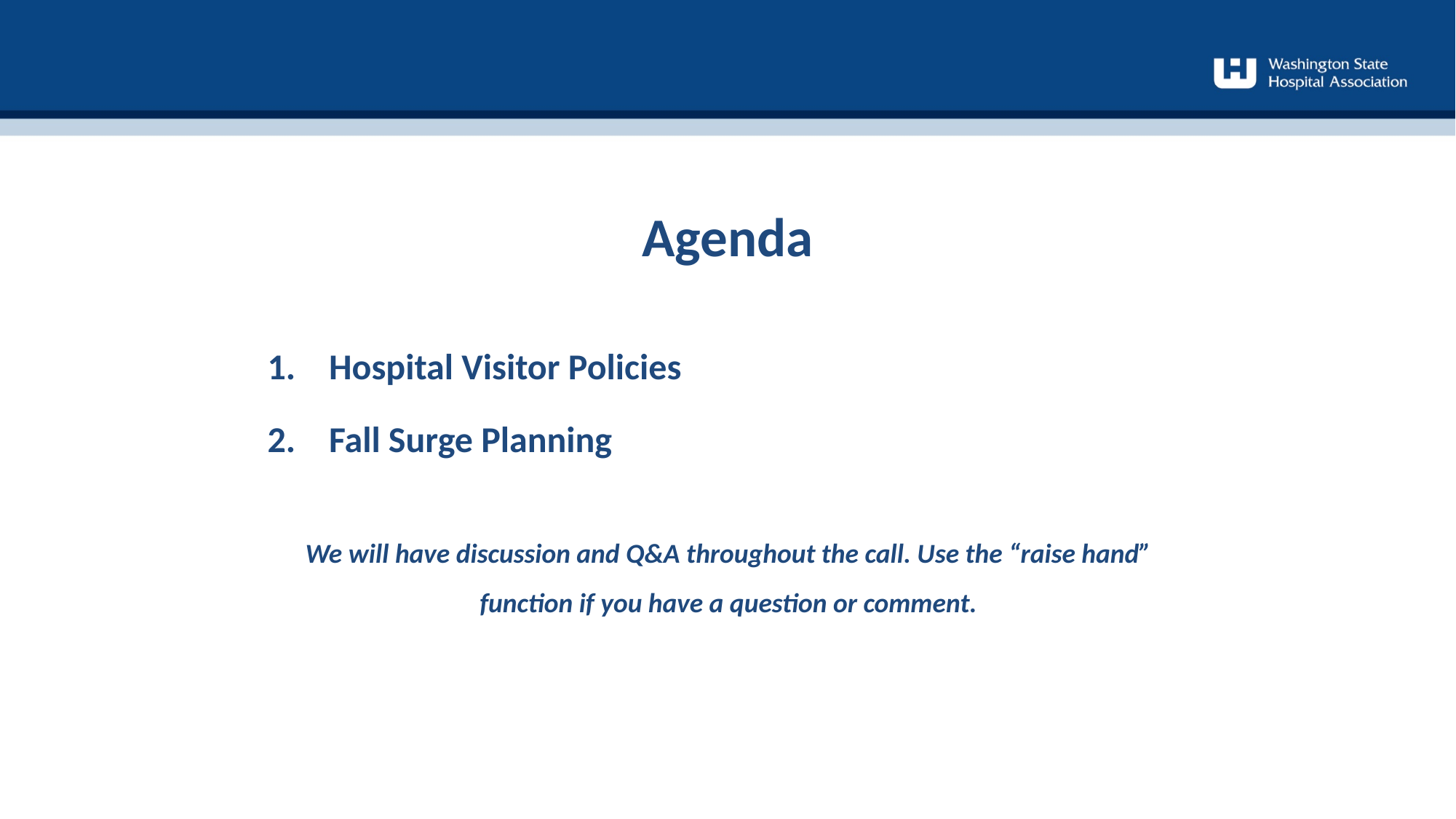

Agenda
Hospital Visitor Policies
Fall Surge Planning

We will have discussion and Q&A throughout the call. Use the “raise hand” function if you have a question or comment.